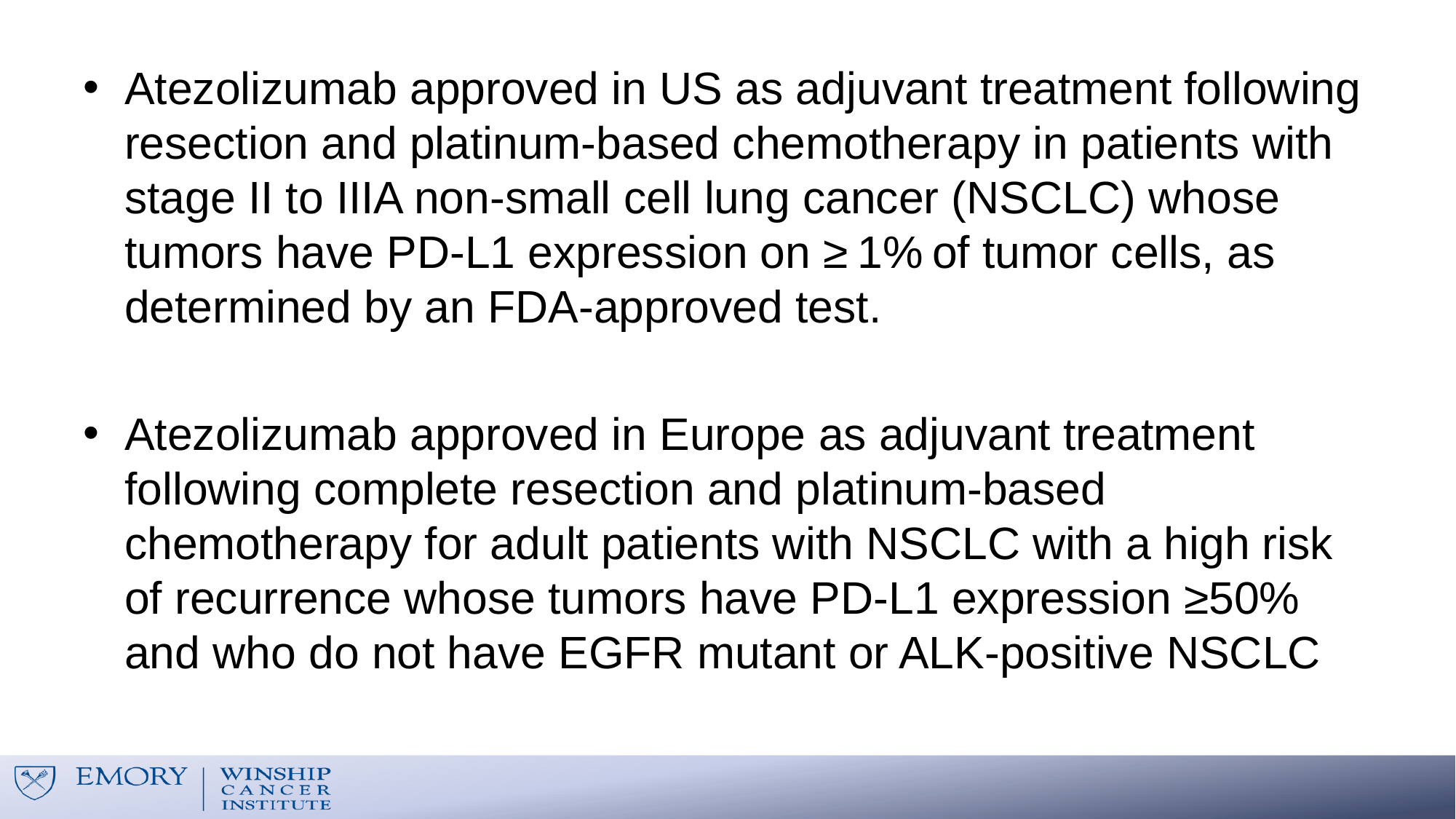

Atezolizumab approved in US as adjuvant treatment following resection and platinum-based chemotherapy in patients with stage II to IIIA non-small cell lung cancer (NSCLC) whose tumors have PD-L1 expression on ≥ 1% of tumor cells, as determined by an FDA-approved test.

Atezolizumab approved in Europe as adjuvant treatment following complete resection and platinum-based chemotherapy for adult patients with NSCLC with a high risk of recurrence whose tumors have PD-L1 expression ≥50% and who do not have EGFR mutant or ALK-positive NSCLC